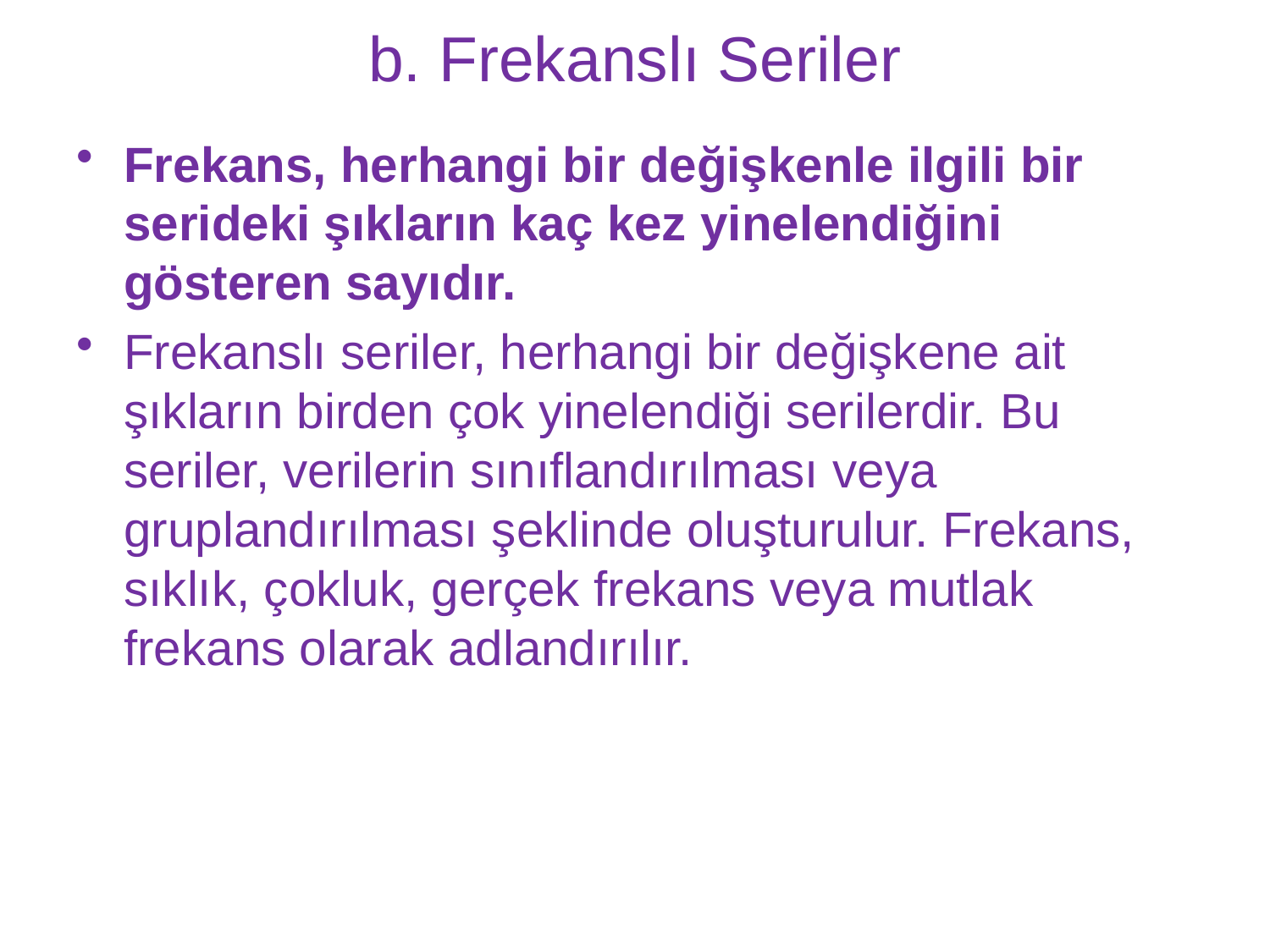

# b. Frekanslı Seriler
Frekans, herhangi bir değişkenle ilgili bir serideki şıkların kaç kez yinelendiğini gösteren sayıdır.
Frekanslı seriler, herhangi bir değişkene ait şıkların birden çok yinelendiği serilerdir. Bu seriler, verilerin sınıflandırılması veya gruplandırılması şeklinde oluşturulur. Frekans, sıklık, çokluk, gerçek frekans veya mutlak frekans olarak adlandırılır.